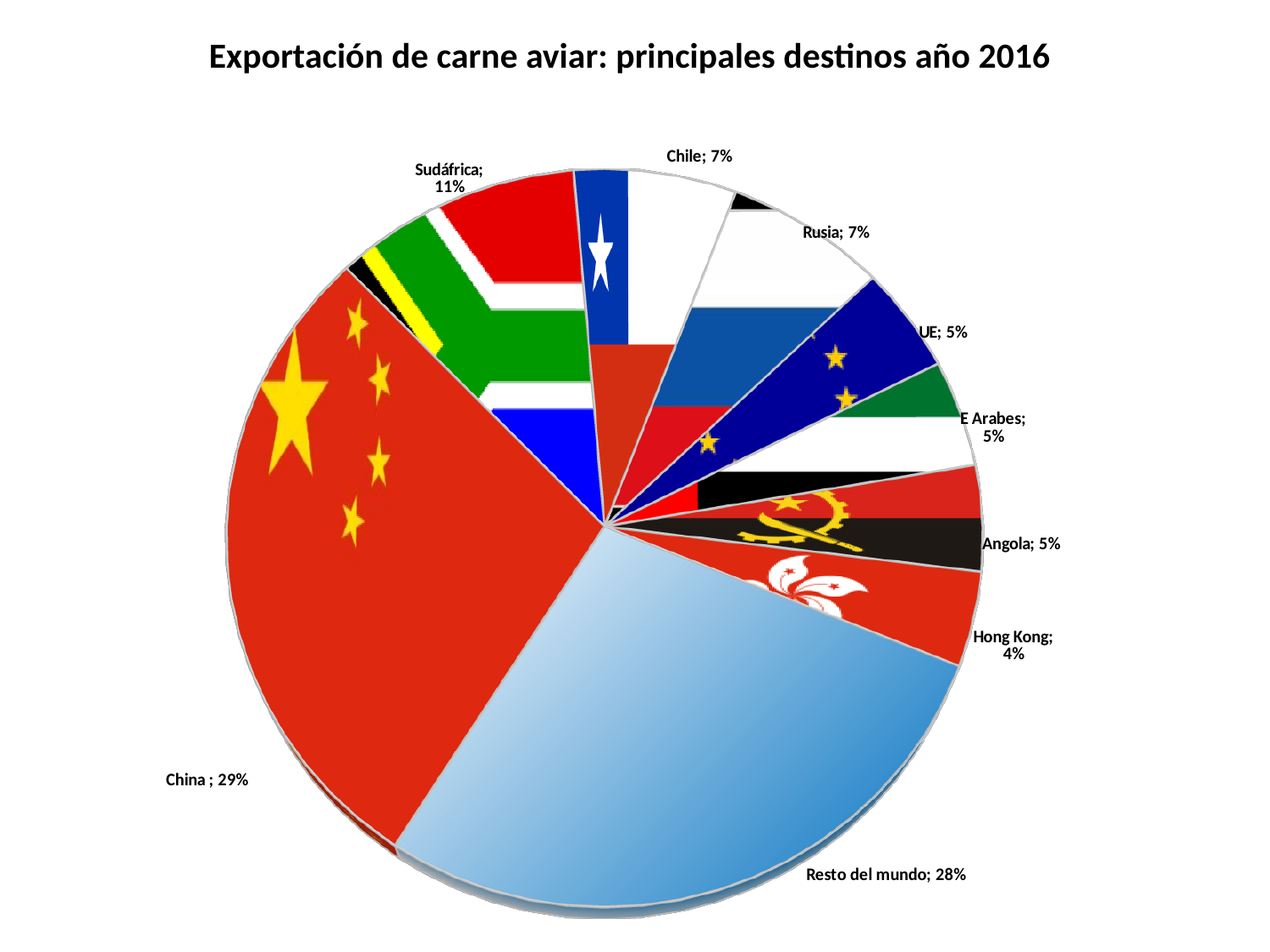

Exportación de carne aviar: principales destinos año 2016

[unsupported chart]